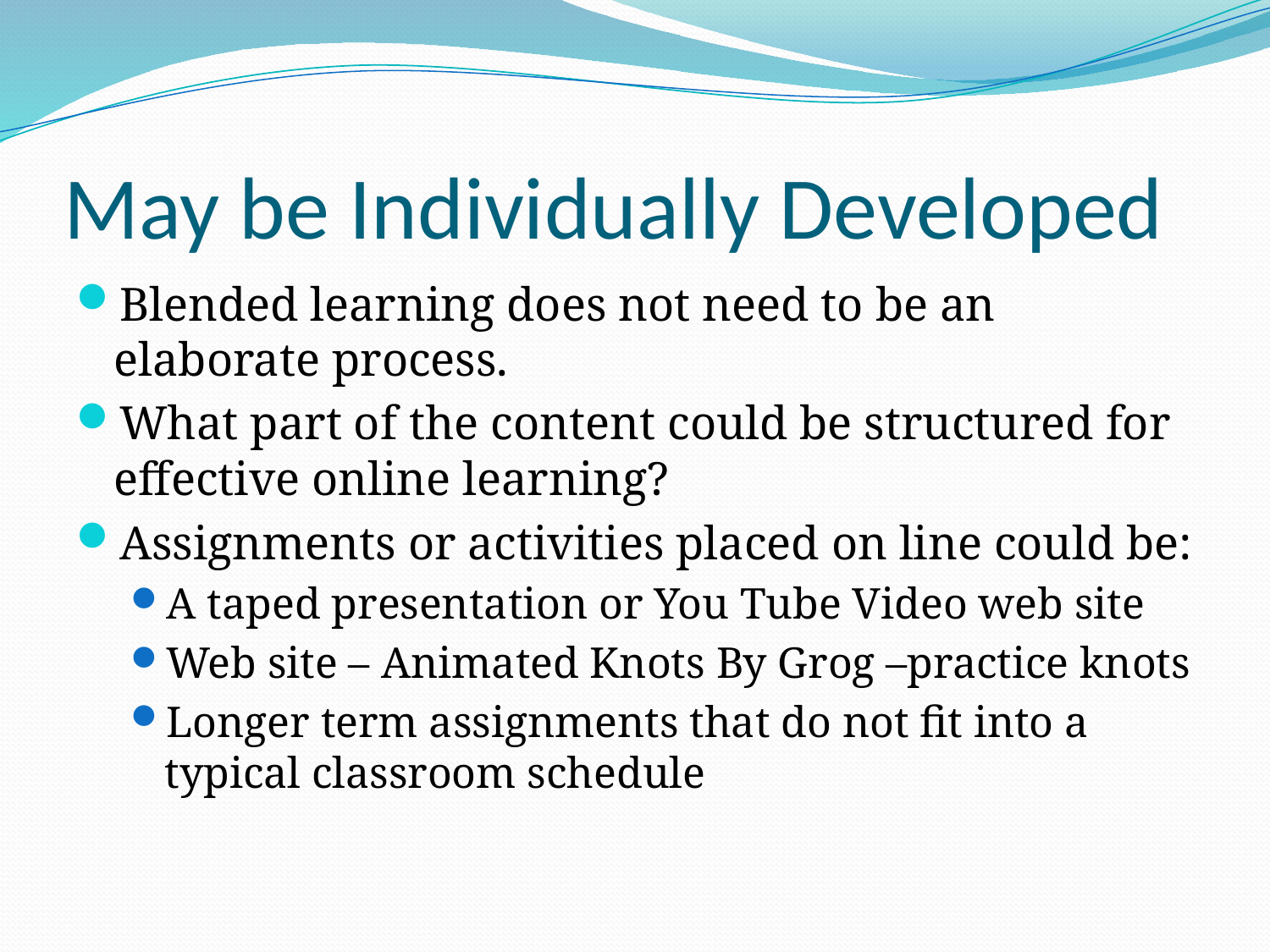

# May be Individually Developed
Blended learning does not need to be an elaborate process.
What part of the content could be structured for effective online learning?
Assignments or activities placed on line could be:
A taped presentation or You Tube Video web site
Web site – Animated Knots By Grog –practice knots
Longer term assignments that do not fit into a typical classroom schedule